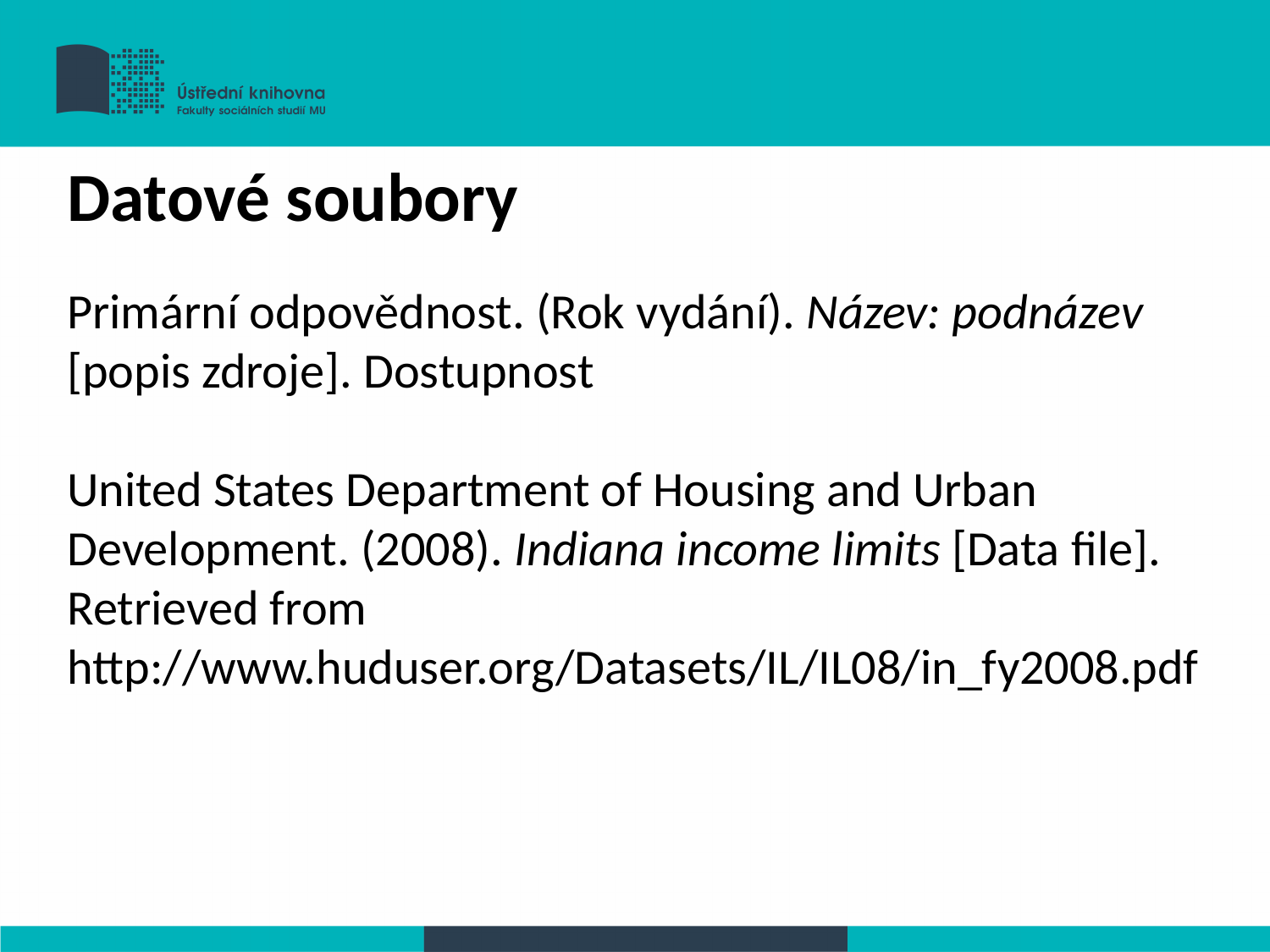

Datové soubory

Primární odpovědnost. (Rok vydání). Název: podnázev [popis zdroje]. Dostupnost

United States Department of Housing and Urban Development. (2008). Indiana income limits [Data file]. Retrieved from http://www.huduser.org/Datasets/IL/IL08/in_fy2008.pdf